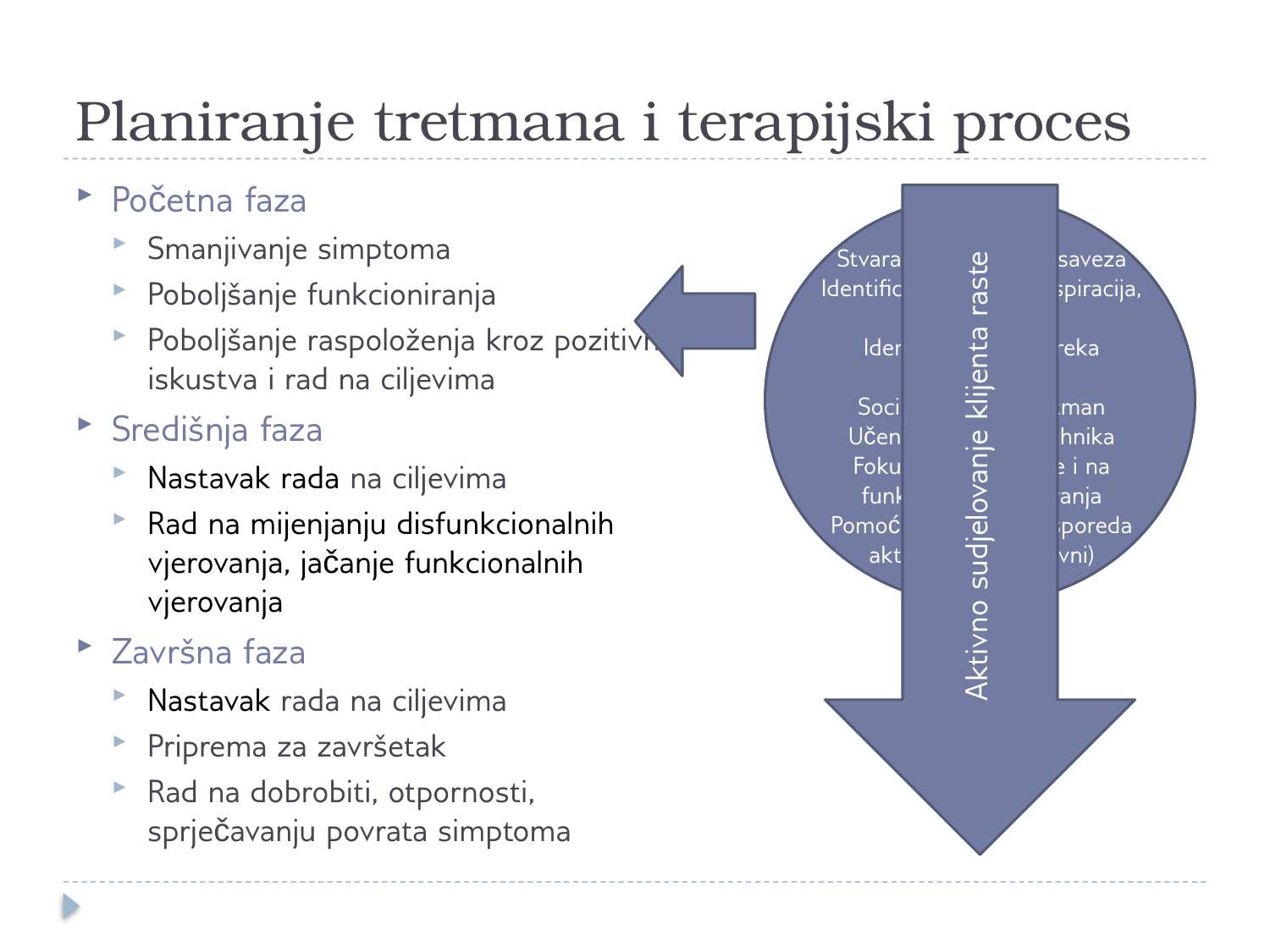

# Planiranje tretmana i terapijski proces
Početna faza
Smanjivanje simptoma
Poboljšanje funkcioniranja
Poboljšanje raspoloženja kroz pozitivna iskustva i rad na ciljevima
Središnja faza
Nastavak rada na ciljevima
Rad na mijenjanju disfunkcionalnih vjerovanja, jačanje funkcionalnih vjerovanja
Završna faza
Nastavak rada na ciljevima
Priprema za završetak
Rad na dobrobiti, otpornosti, sprječavanju povrata simptoma

Stvaranje terapijskog saveza
Identificiranje ciljeva, aspiracija, vrijednosti
Identificiranje prepreka
Psihoedukacija
Socijalizacija na tretman
Učenje strategija i tehnika
Fokus na jake strane i na funkcionalna vjerovanja
Pomoć u stvaranju rasporeda aktivnosti (depresivni)

Aktivno sudjelovanje klijenta raste